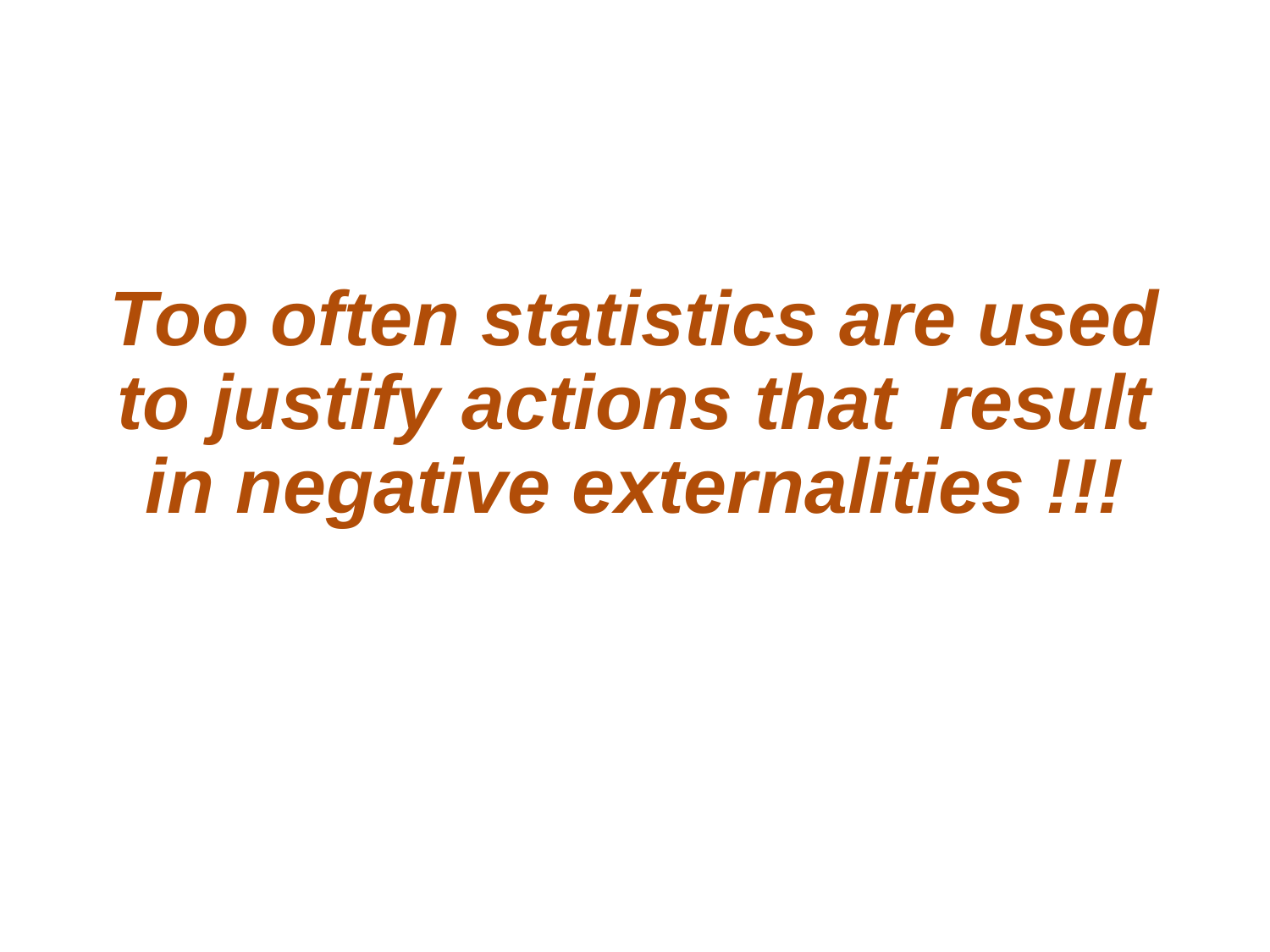

# Too often statistics are used to justify actions that  result in negative externalities !!!